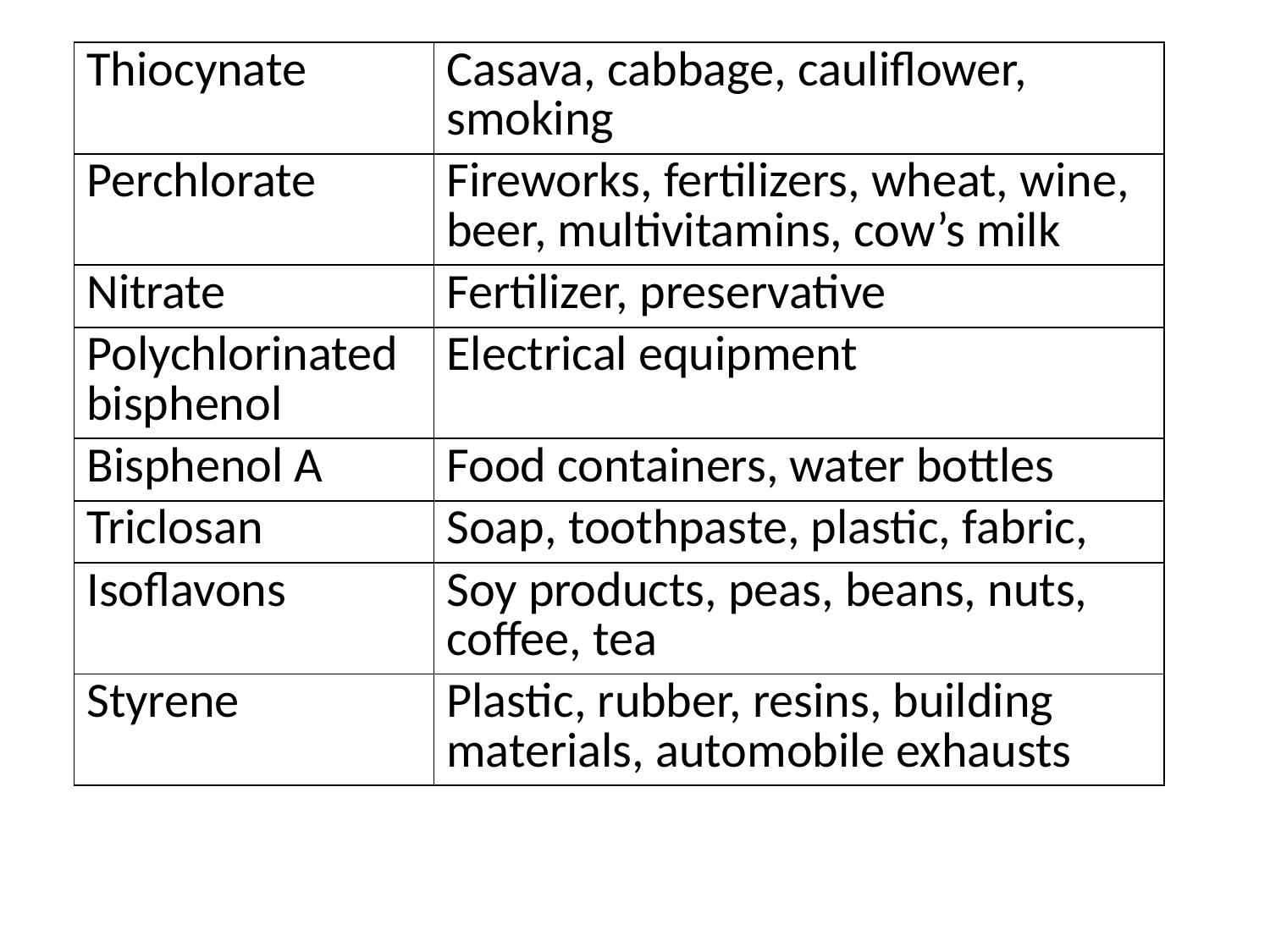

| Thiocynate | Casava, cabbage, cauliflower, smoking |
| --- | --- |
| Perchlorate | Fireworks, fertilizers, wheat, wine, beer, multivitamins, cow’s milk |
| Nitrate | Fertilizer, preservative |
| Polychlorinated bisphenol | Electrical equipment |
| Bisphenol A | Food containers, water bottles |
| Triclosan | Soap, toothpaste, plastic, fabric, |
| Isoflavons | Soy products, peas, beans, nuts, coffee, tea |
| Styrene | Plastic, rubber, resins, building materials, automobile exhausts |